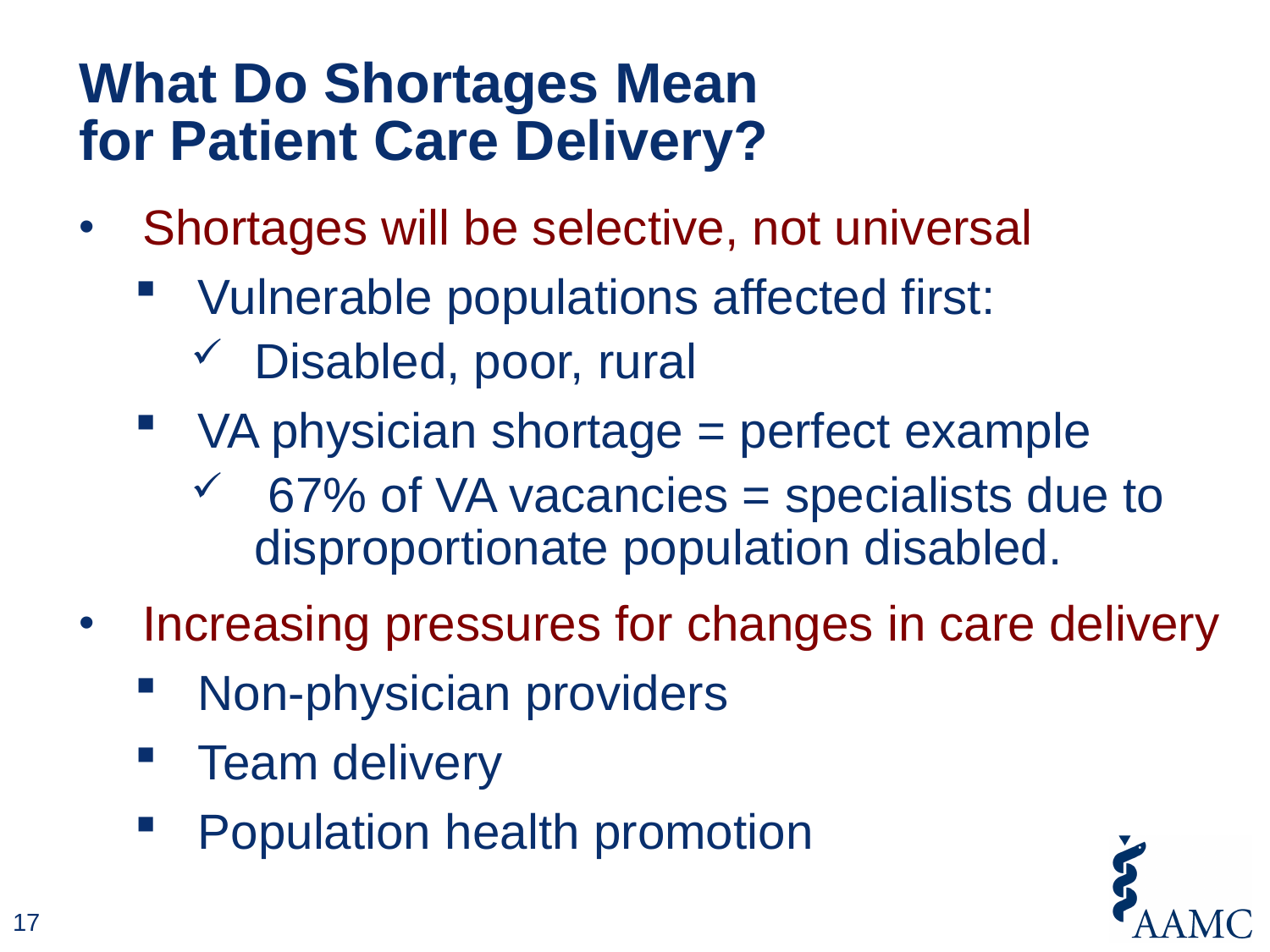

# What Do Shortages Mean for Patient Care Delivery?
Shortages will be selective, not universal
Vulnerable populations affected first:
Disabled, poor, rural
VA physician shortage = perfect example
 67% of VA vacancies = specialists due to disproportionate population disabled.
Increasing pressures for changes in care delivery
Non-physician providers
Team delivery
Population health promotion

17